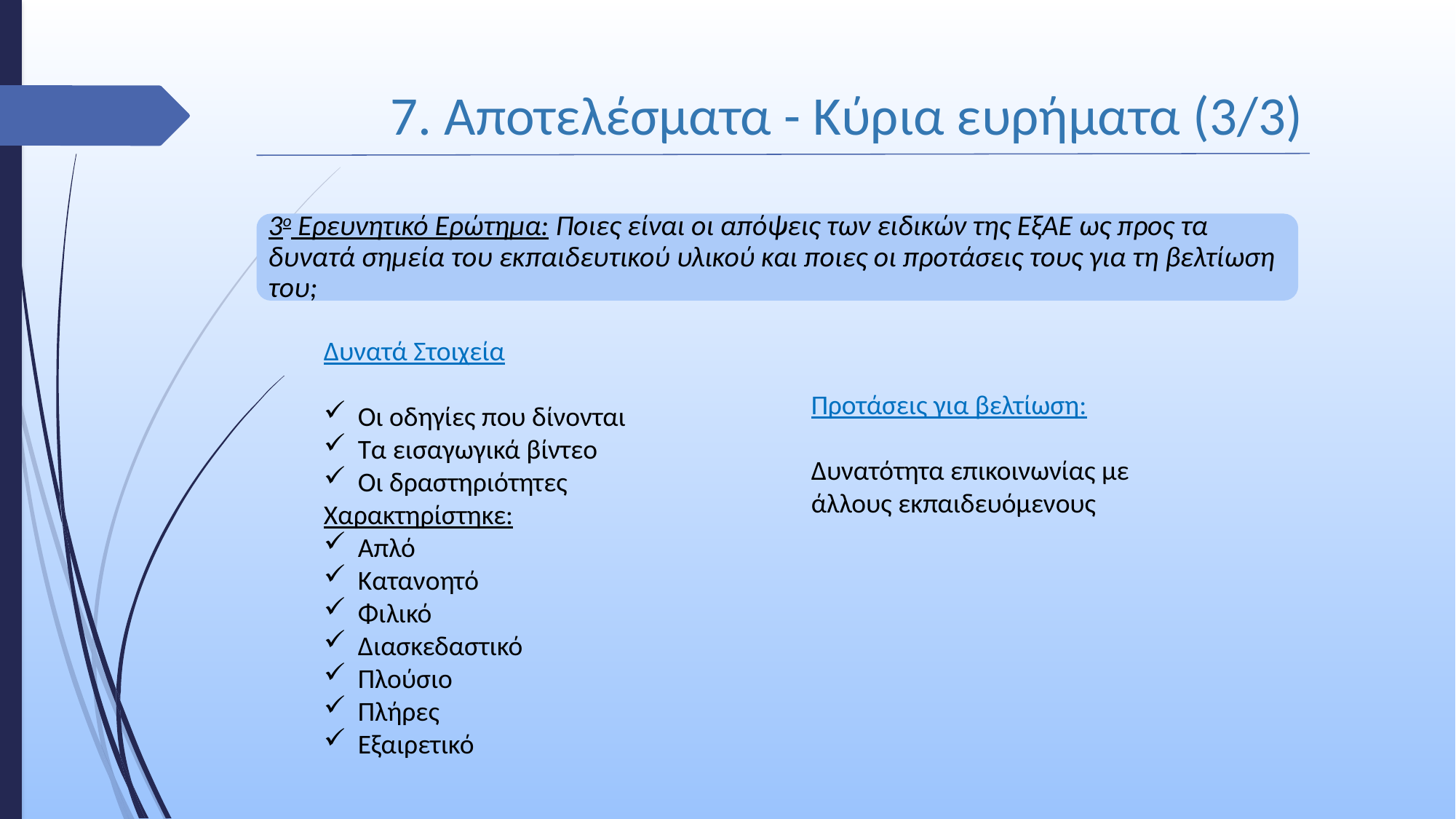

7. Αποτελέσματα - Κύρια ευρήματα (3/3)

3ο Ερευνητικό Ερώτημα: Ποιες είναι οι απόψεις των ειδικών της ΕξΑΕ ως προς τα δυνατά σημεία του εκπαιδευτικού υλικού και ποιες οι προτάσεις τους για τη βελτίωση του;
Δυνατά Στοιχεία

Οι οδηγίες που δίνονται
Τα εισαγωγικά βίντεο
Οι δραστηριότητες
Χαρακτηρίστηκε:
Απλό
Κατανοητό
Φιλικό
Διασκεδαστικό
Πλούσιο
Πλήρες
Εξαιρετικό

Προτάσεις για βελτίωση:

Δυνατότητα επικοινωνίας με άλλους εκπαιδευόμενους